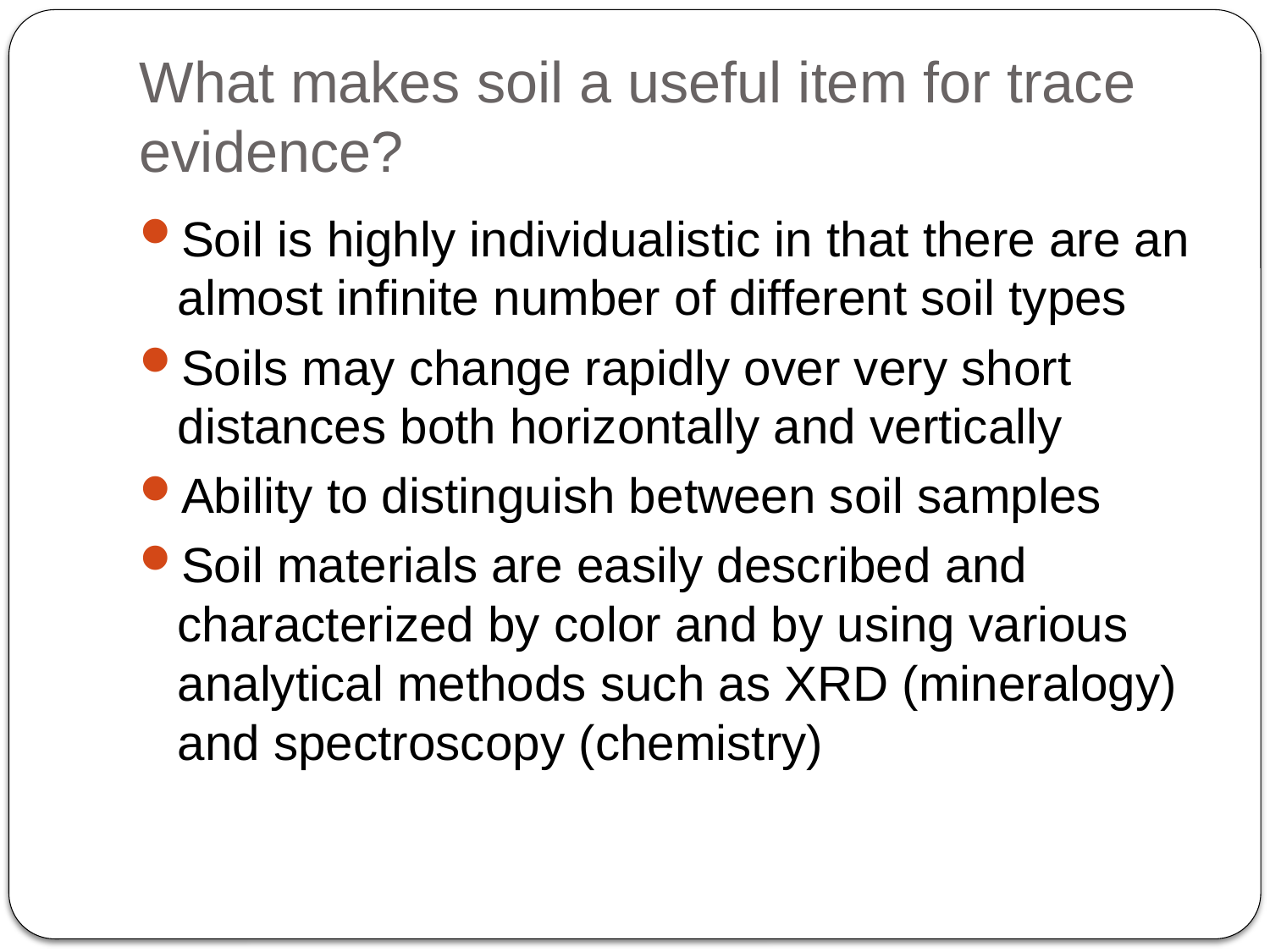

# What makes soil a useful item for trace evidence?
Soil is highly individualistic in that there are an almost infinite number of different soil types
Soils may change rapidly over very short distances both horizontally and vertically
Ability to distinguish between soil samples
Soil materials are easily described and characterized by color and by using various analytical methods such as XRD (mineralogy) and spectroscopy (chemistry)